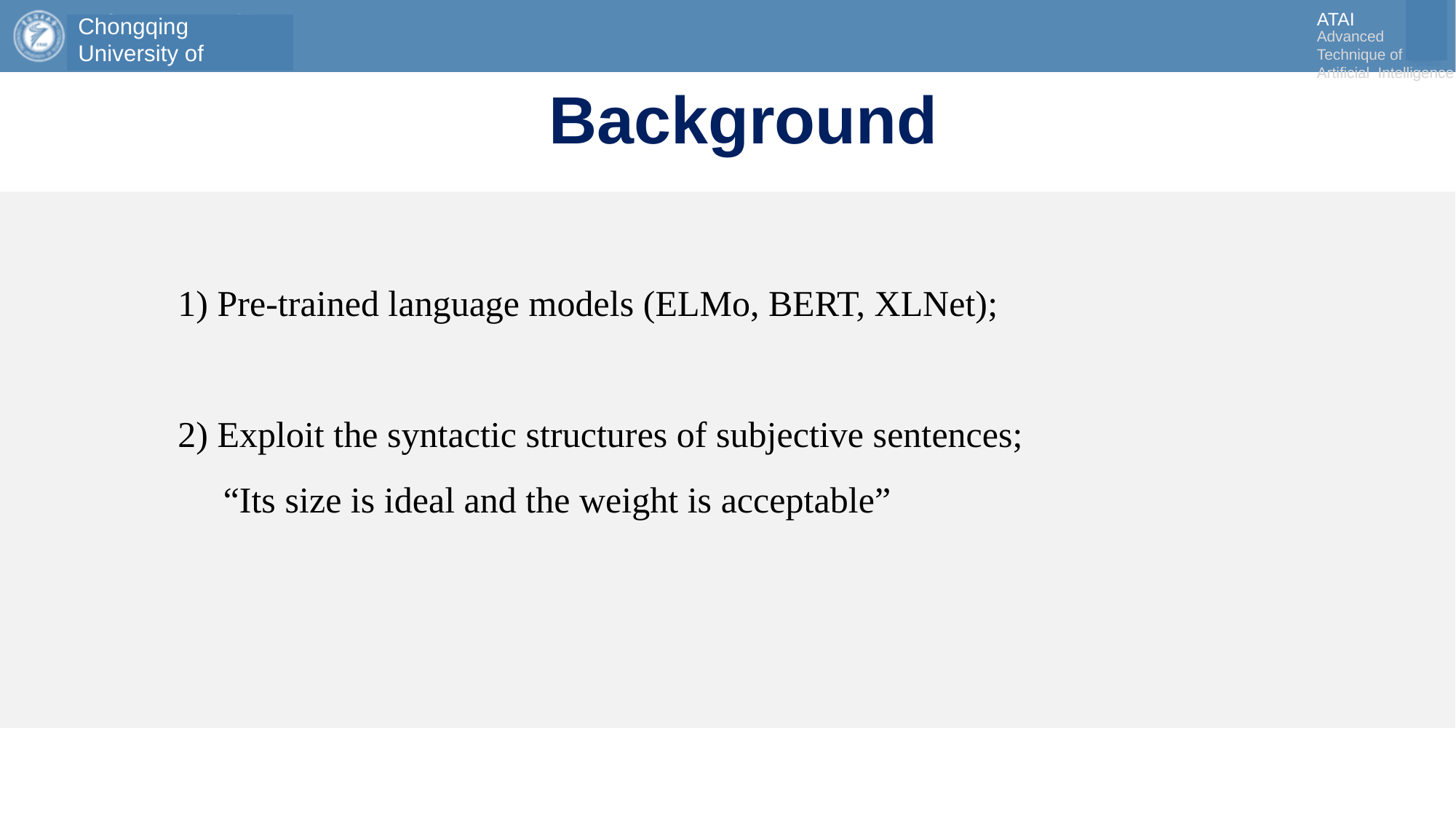

Background

1) Pre-trained language models (ELMo, BERT, XLNet);

2) Exploit the syntactic structures of subjective sentences;
     “Its size is ideal and the weight is acceptable”